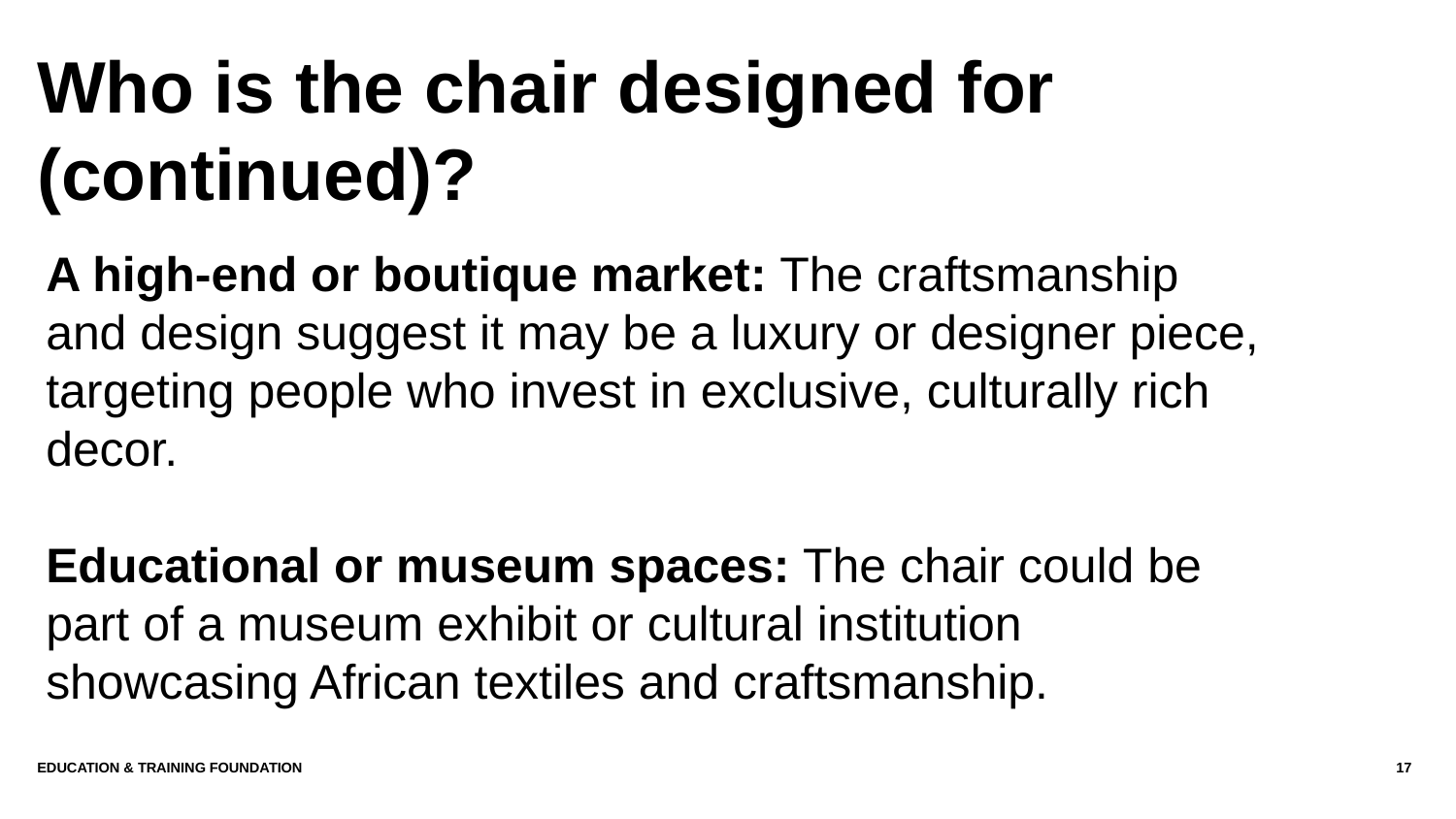

# Who is the chair designed for (continued)?
A high-end or boutique market: The craftsmanship and design suggest it may be a luxury or designer piece, targeting people who invest in exclusive, culturally rich decor.

Educational or museum spaces: The chair could be part of a museum exhibit or cultural institution showcasing African textiles and craftsmanship.
Education & Training Foundation
17